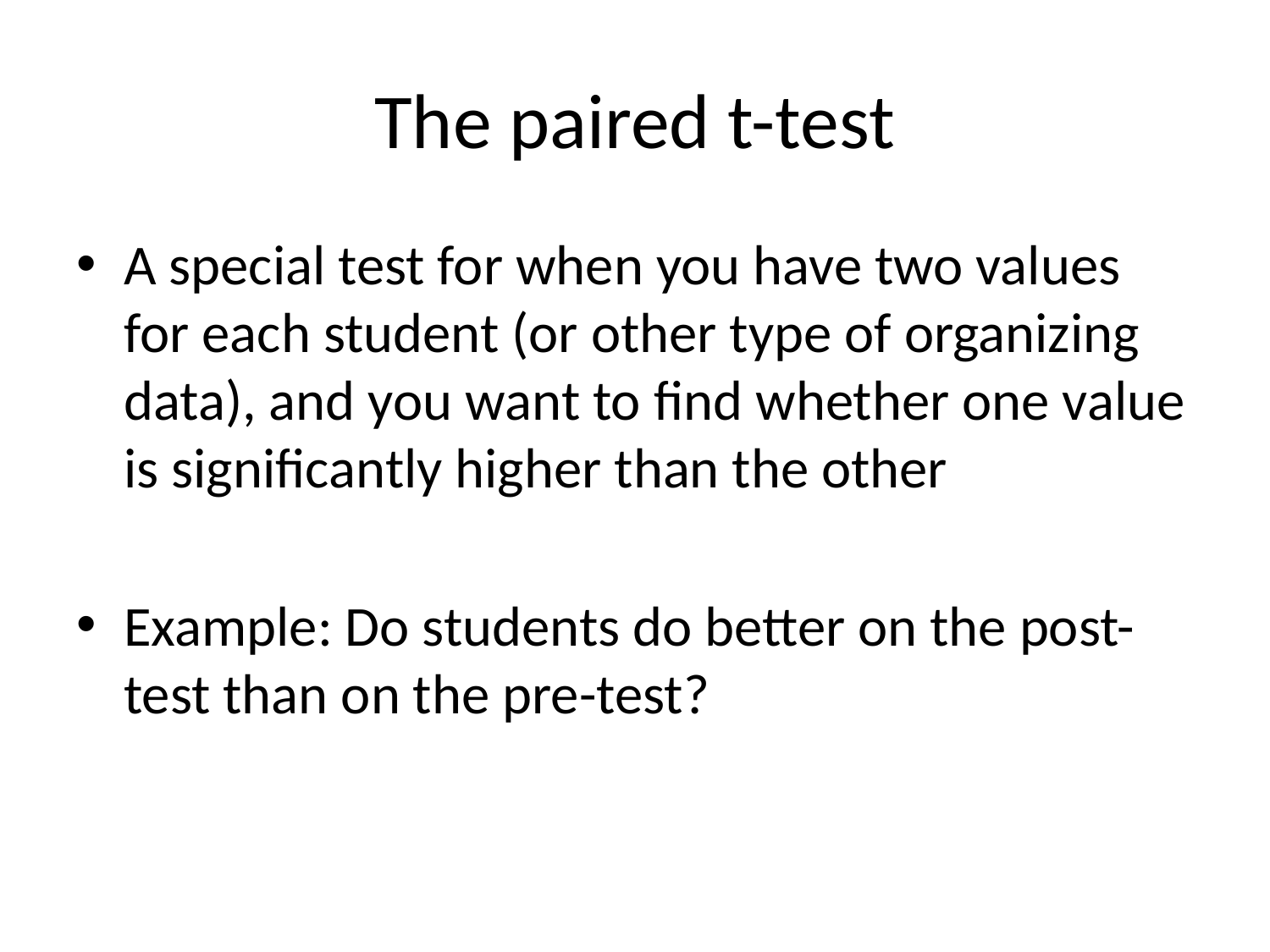

# The paired t-test
A special test for when you have two values for each student (or other type of organizing data), and you want to find whether one value is significantly higher than the other

Example: Do students do better on the post-test than on the pre-test?